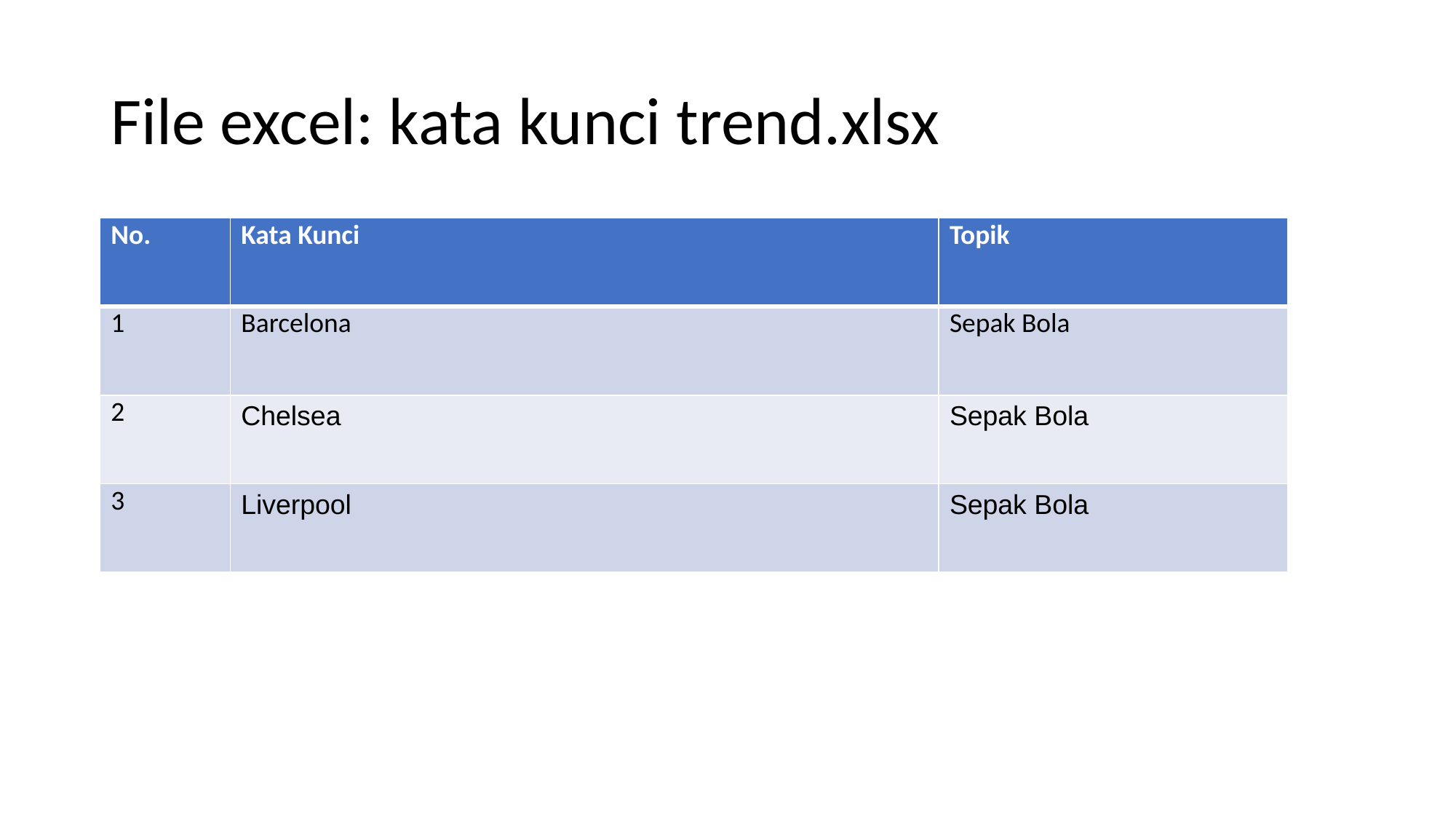

# File excel: kata kunci trend.xlsx
| No. | Kata Kunci | Topik |
| --- | --- | --- |
| 1 | Barcelona | Sepak Bola |
| 2 | Chelsea | Sepak Bola |
| 3 | Liverpool | Sepak Bola |